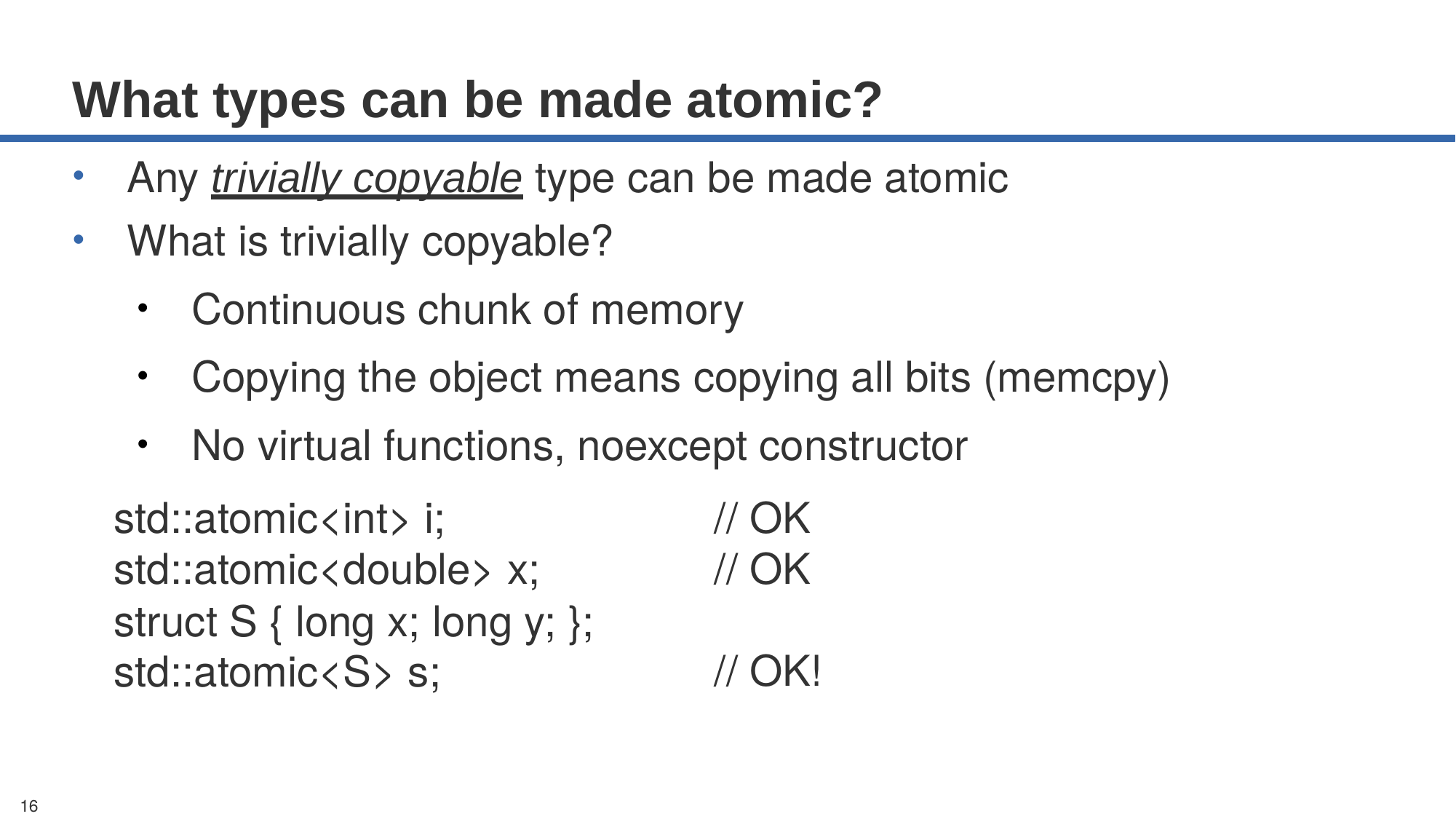

# What types can be made atomic?
Any trivially copyable type can be made atomic
What is trivially copyable?
Continuous chunk of memory
Copying the object means copying all bits (memcpy)
No virtual functions, noexcept constructor
std::atomic<int> i;  std::atomic<double> x;
struct S { long x; long y; };  std::atomic<S> s;
// OK
// OK
// OK!
16